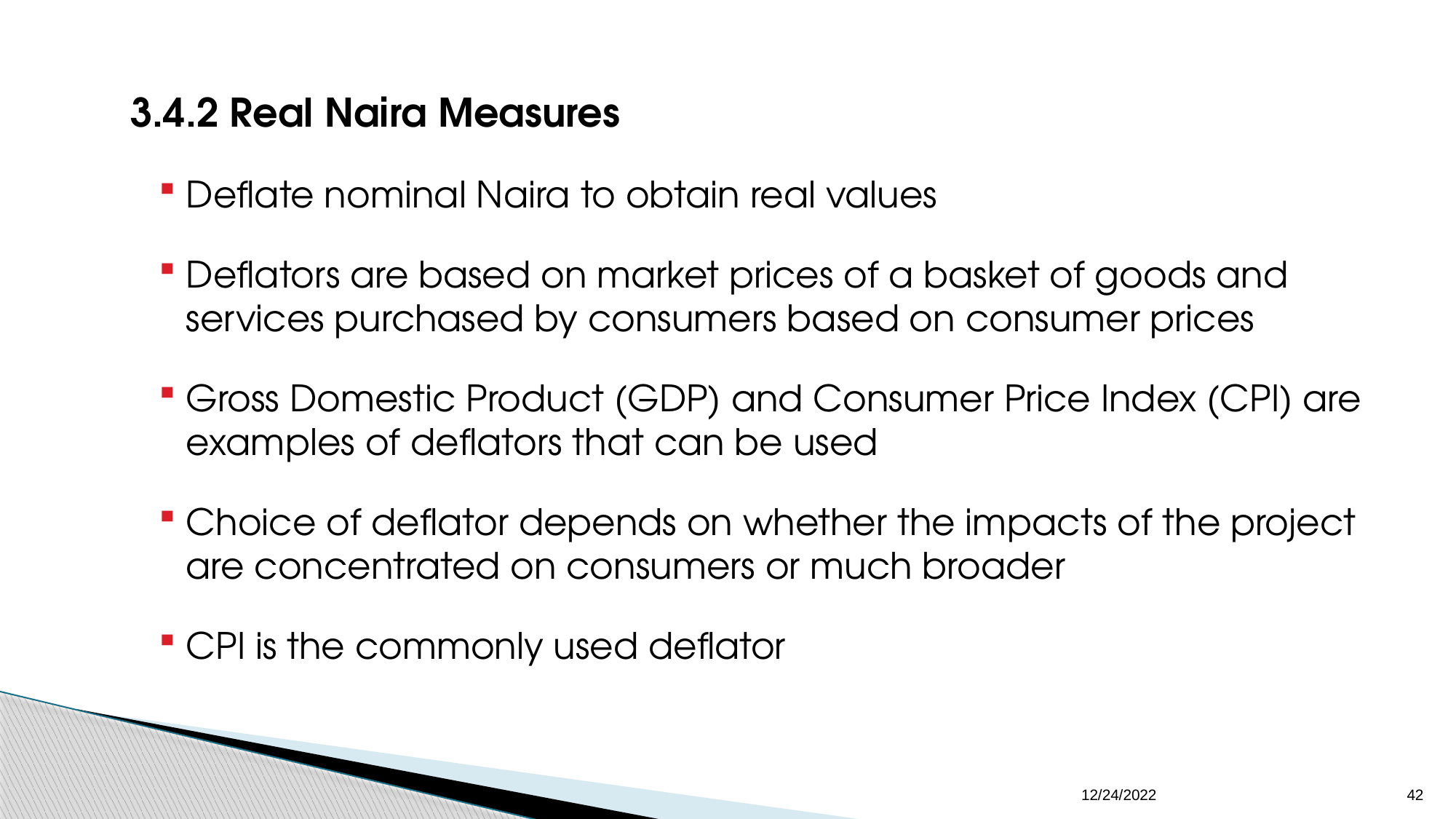

3.4.2 Real Naira Measures
Deflate nominal Naira to obtain real values
Deflators are based on market prices of a basket of goods and services purchased by consumers based on consumer prices
Gross Domestic Product (GDP) and Consumer Price Index (CPI) are examples of deflators that can be used
Choice of deflator depends on whether the impacts of the project are concentrated on consumers or much broader
CPI is the commonly used deflator
12/24/2022
42